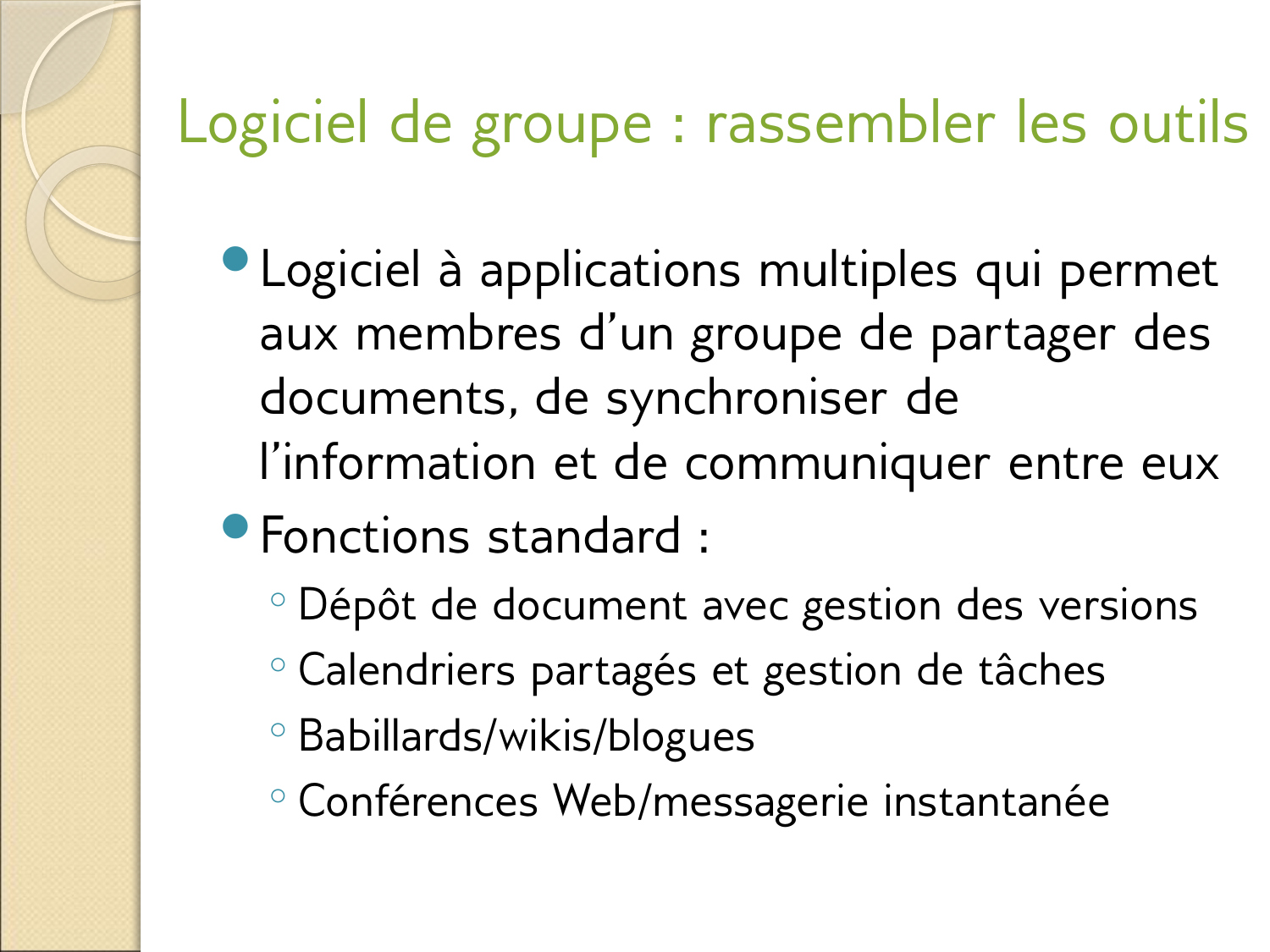

# Logiciel de groupe : rassembler les outils
Logiciel à applications multiples qui permet aux membres d’un groupe de partager des documents, de synchroniser de l’information et de communiquer entre eux
Fonctions standard :
Dépôt de document avec gestion des versions
Calendriers partagés et gestion de tâches
Babillards/wikis/blogues
Conférences Web/messagerie instantanée